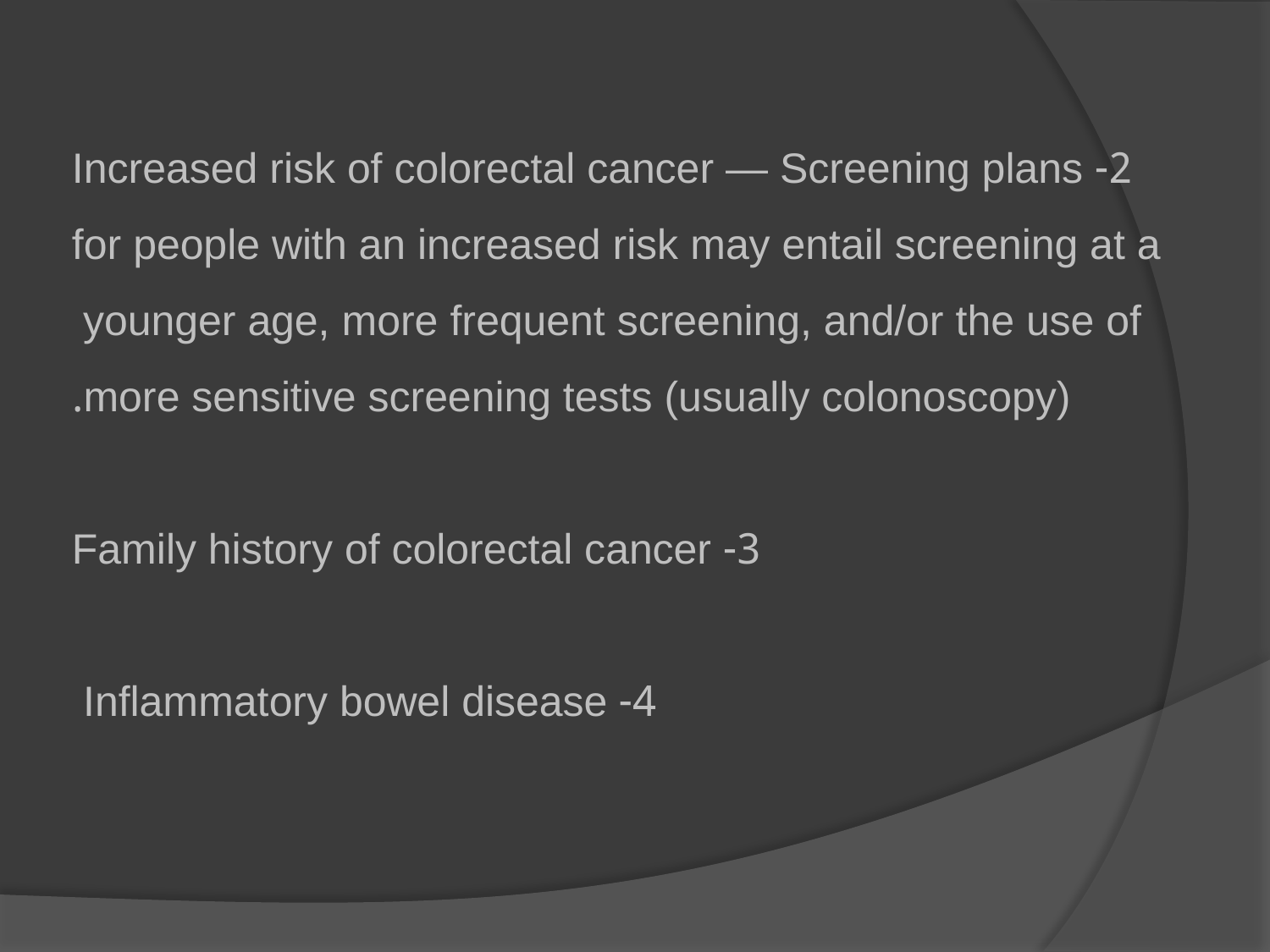

2- Increased risk of colorectal cancer — Screening plans for people with an increased risk may entail screening at a younger age, more frequent screening, and/or the use of
more sensitive screening tests (usually colonoscopy).

3- Family history of colorectal cancer

4- Inflammatory bowel disease